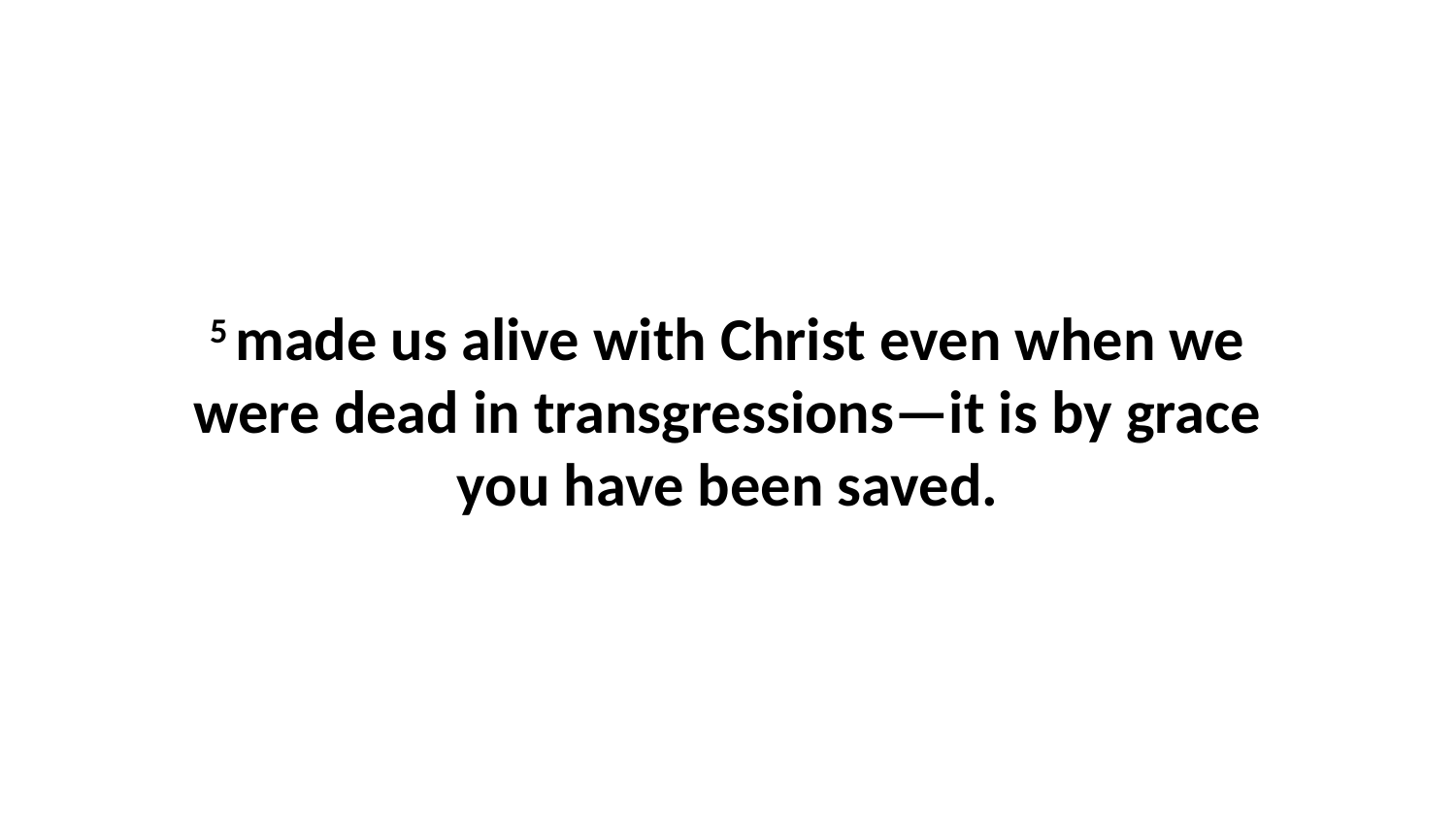

5 made us alive with Christ even when we were dead in transgressions—it is by grace you have been saved.